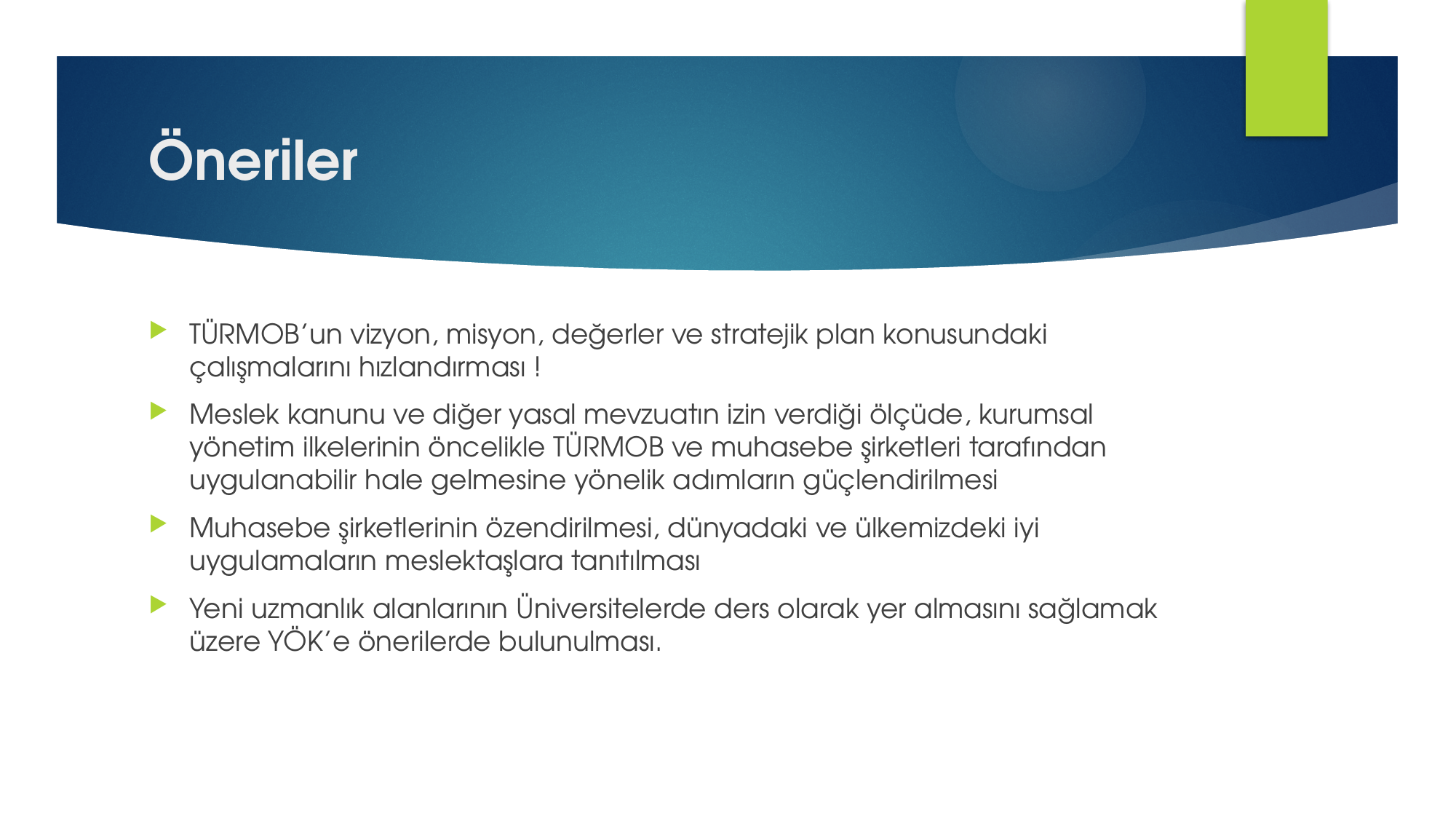

# Öneriler
TÜRMOB’un vizyon, misyon, değerler ve stratejik plan konusundaki çalışmalarını hızlandırması !
Meslek kanunu ve diğer yasal mevzuatın izin verdiği ölçüde, kurumsal yönetim ilkelerinin öncelikle TÜRMOB ve muhasebe şirketleri tarafından uygulanabilir hale gelmesine yönelik adımların güçlendirilmesi
Muhasebe şirketlerinin özendirilmesi, dünyadaki ve ülkemizdeki iyi uygulamaların meslektaşlara tanıtılması
Yeni uzmanlık alanlarının Üniversitelerde ders olarak yer almasını sağlamak üzere YÖK’e önerilerde bulunulması.